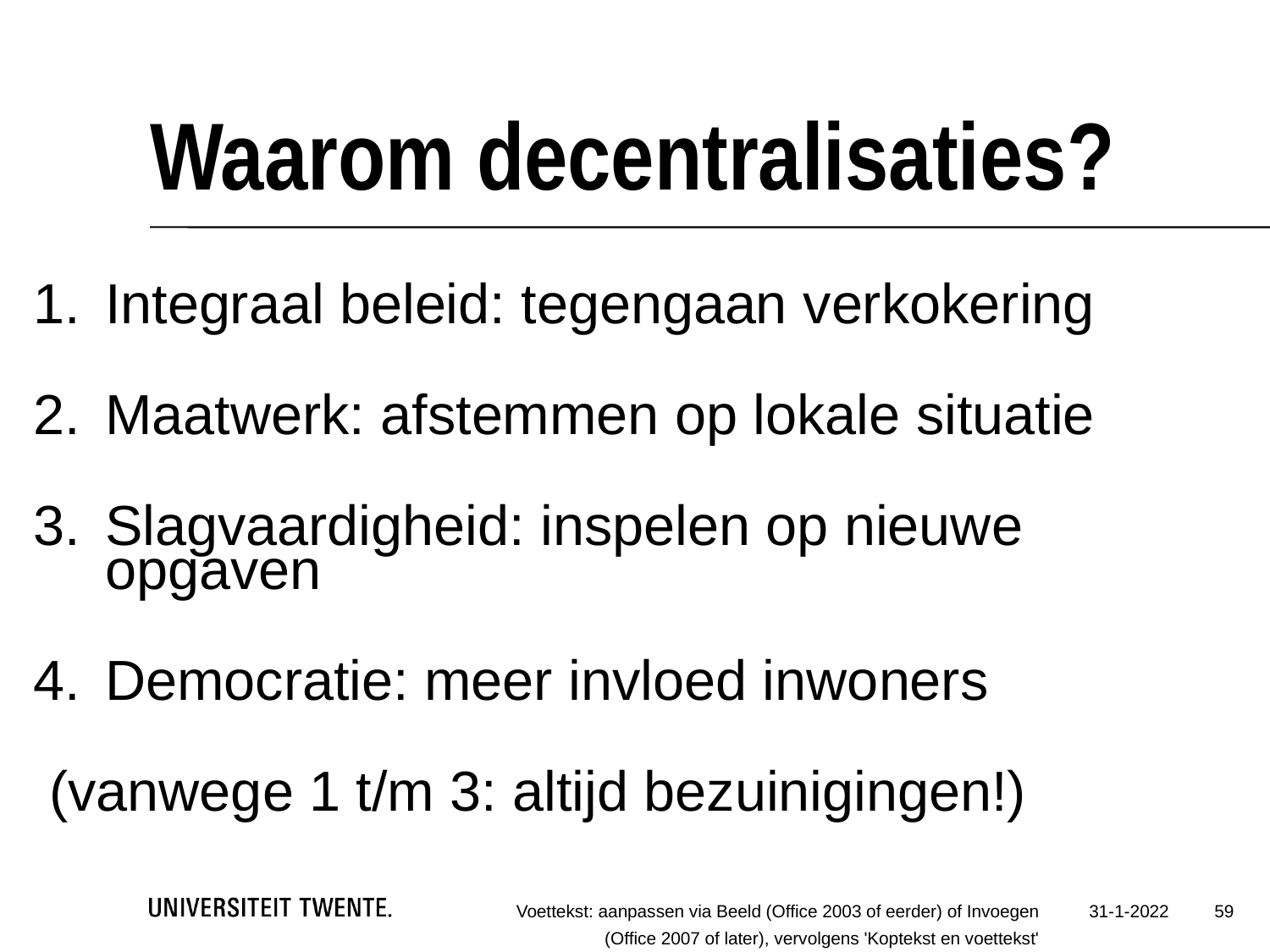

# Waarom decentralisaties?
Integraal beleid: tegengaan verkokering

Maatwerk: afstemmen op lokale situatie

Slagvaardigheid: inspelen op nieuwe opgaven

Democratie: meer invloed inwoners

 (vanwege 1 t/m 3: altijd bezuinigingen!)
59
Voettekst: aanpassen via Beeld (Office 2003 of eerder) of Invoegen (Office 2007 of later), vervolgens 'Koptekst en voettekst'
31-1-2022